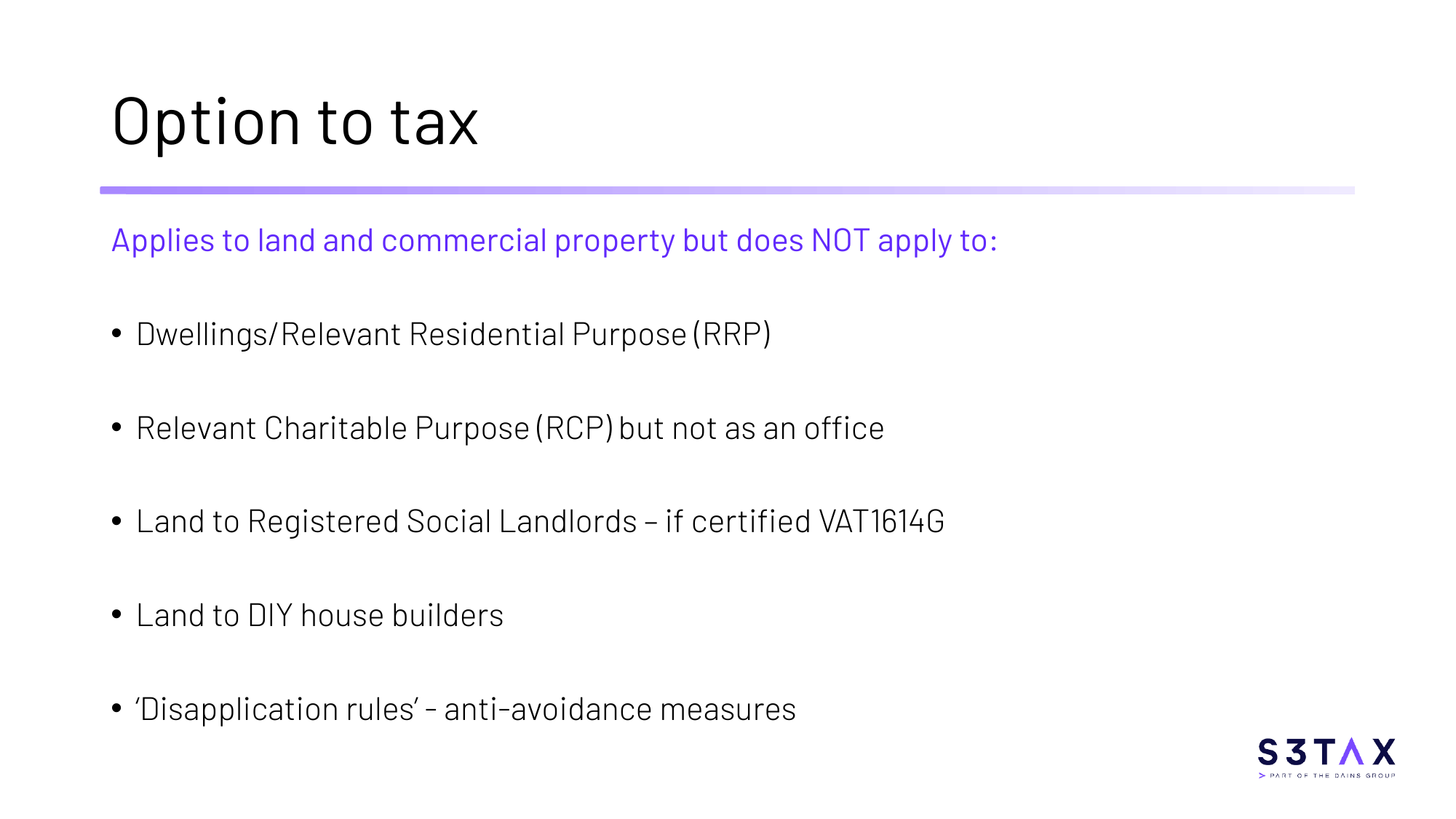

# Option to tax
Applies to land and commercial property but does NOT apply to:

Dwellings/Relevant Residential Purpose (RRP)

Relevant Charitable Purpose (RCP) but not as an office

Land to Registered Social Landlords – if certified VAT1614G

Land to DIY house builders

‘Disapplication rules’ - anti-avoidance measures